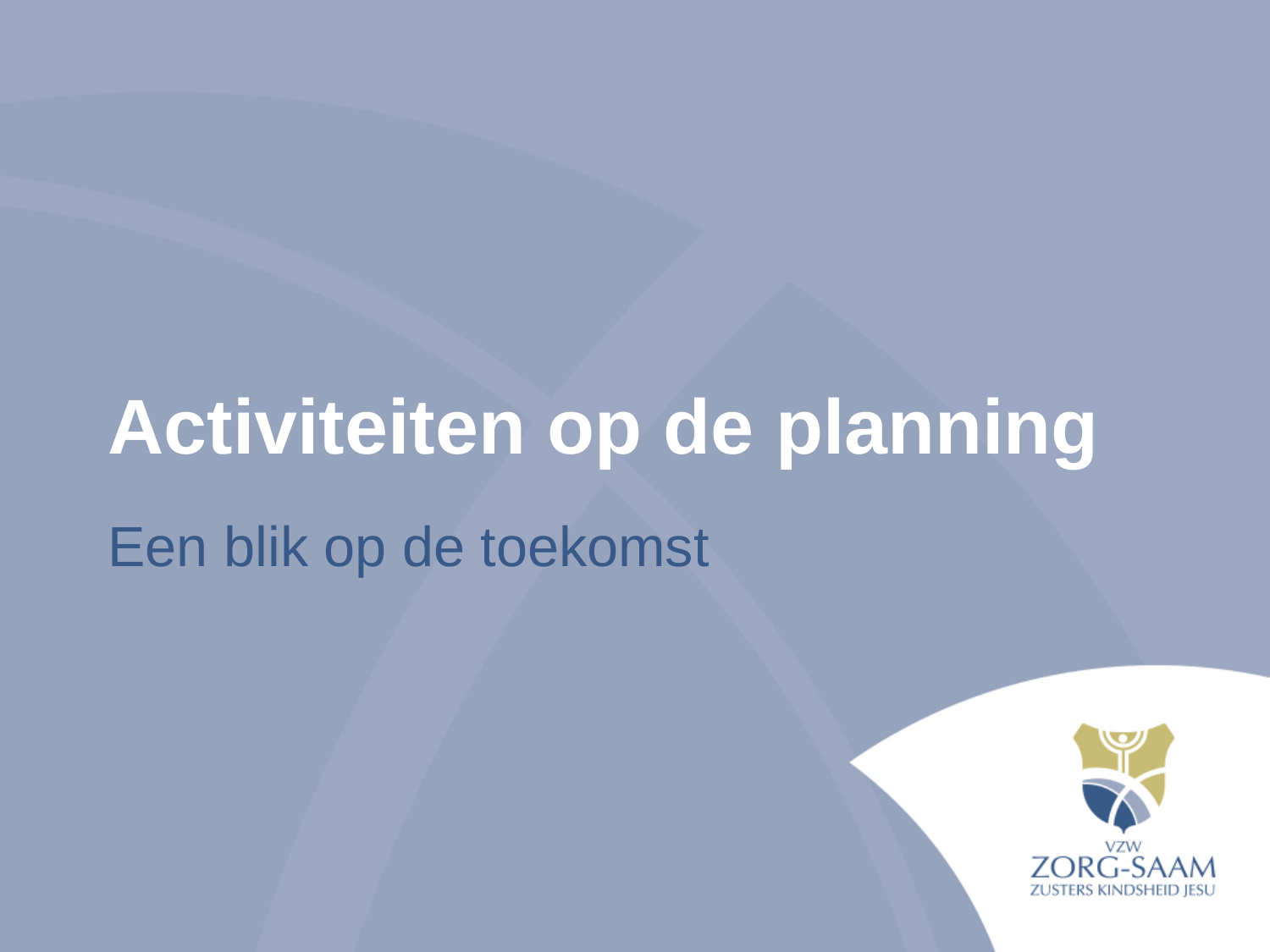

# Activiteiten op de planning
Een blik op de toekomst